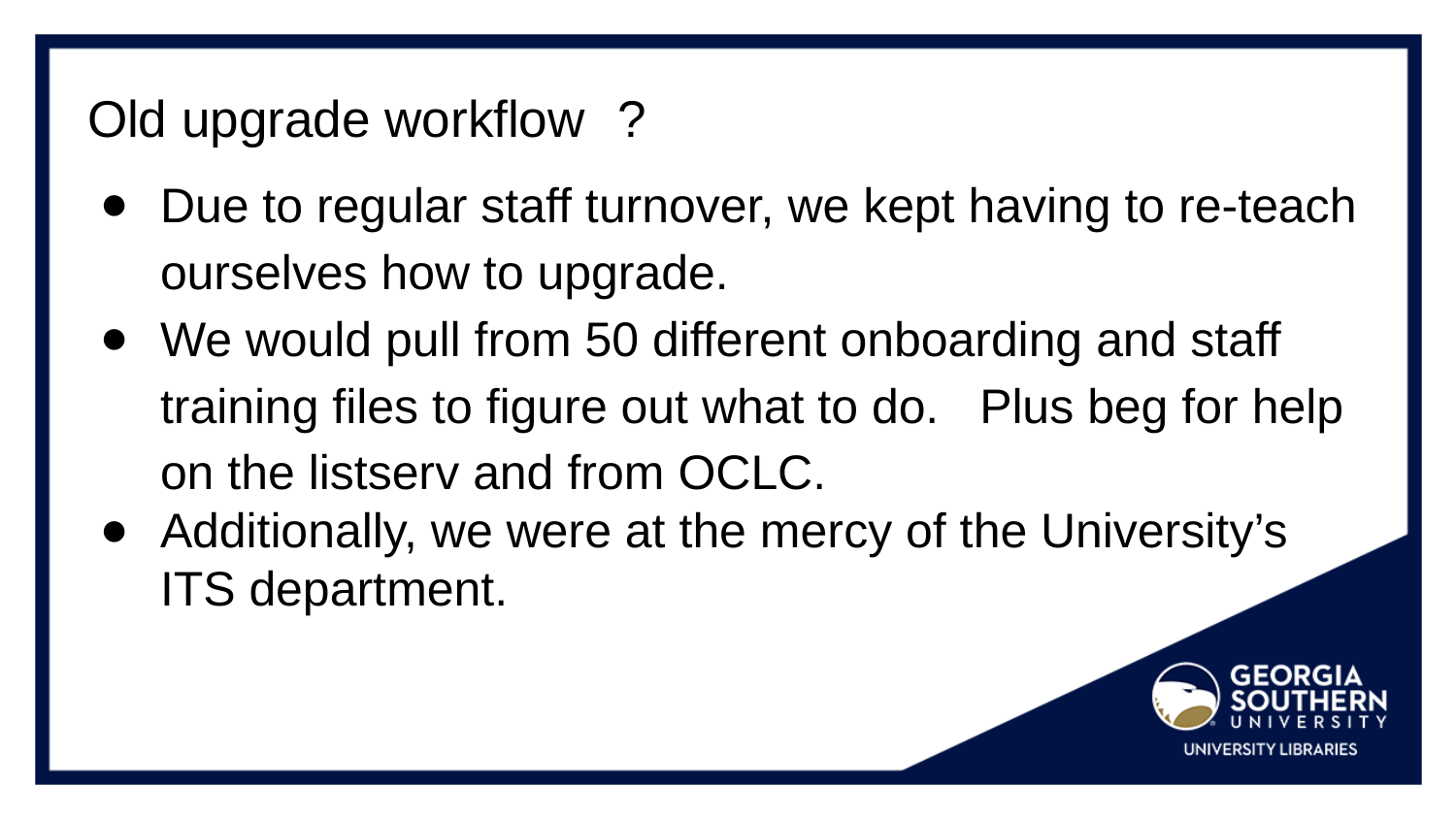

# Old upgrade workflow	?
Due to regular staff turnover, we kept having to re-teach ourselves how to upgrade.
We would pull from 50 different onboarding and staff training files to figure out what to do.   Plus beg for help on the listserv and from OCLC.
Additionally, we were at the mercy of the University’s ITS department.